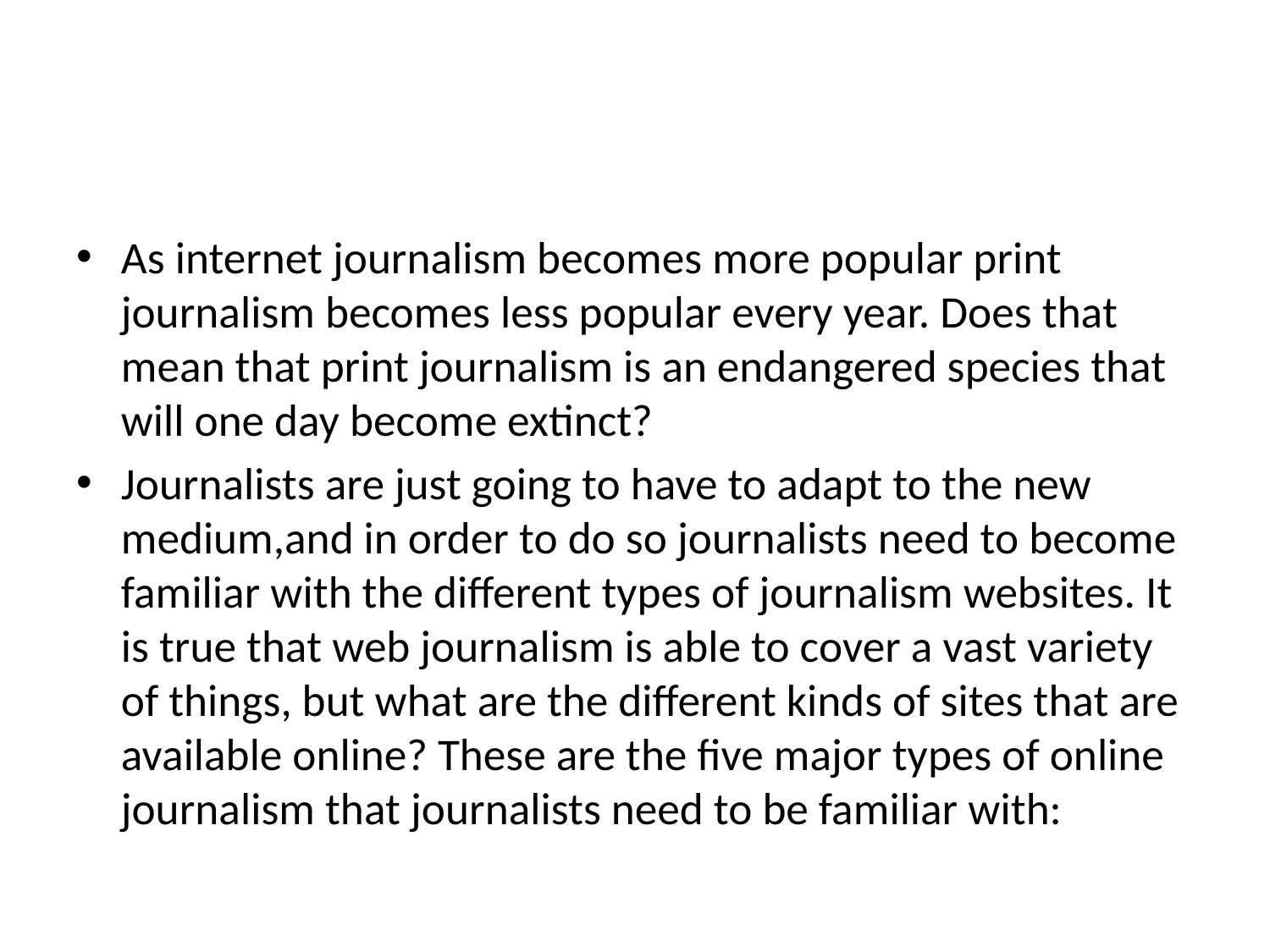

As internet journalism becomes more popular print journalism becomes less popular every year. Does that mean that print journalism is an endangered species that will one day become extinct?
Journalists are just going to have to adapt to the new medium,and in order to do so journalists need to become familiar with the different types of journalism websites. It is true that web journalism is able to cover a vast variety of things, but what are the different kinds of sites that are available online? These are the five major types of online journalism that journalists need to be familiar with: